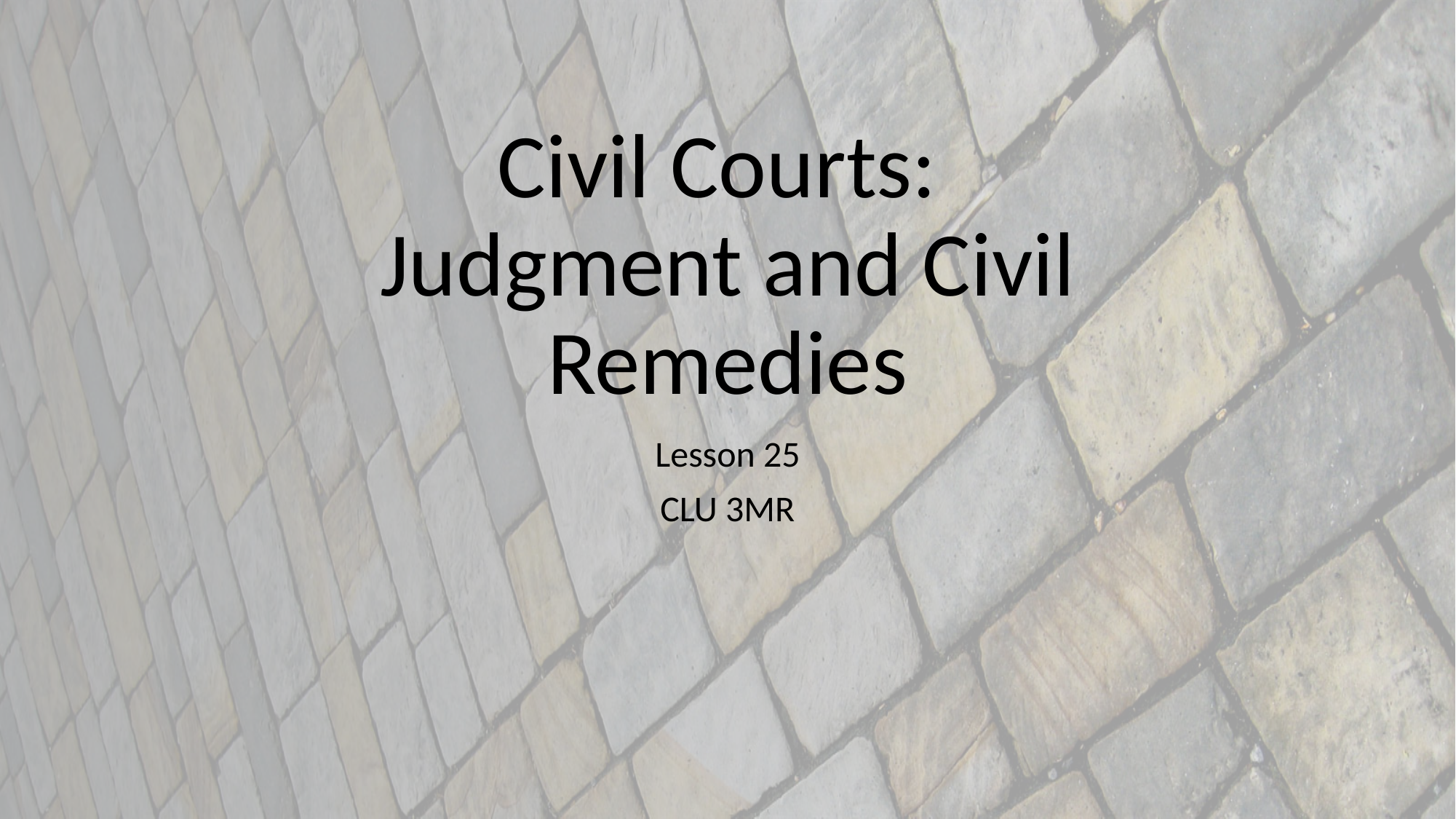

# Civil Courts: Judgment and Civil Remedies
Lesson 25
CLU 3MR